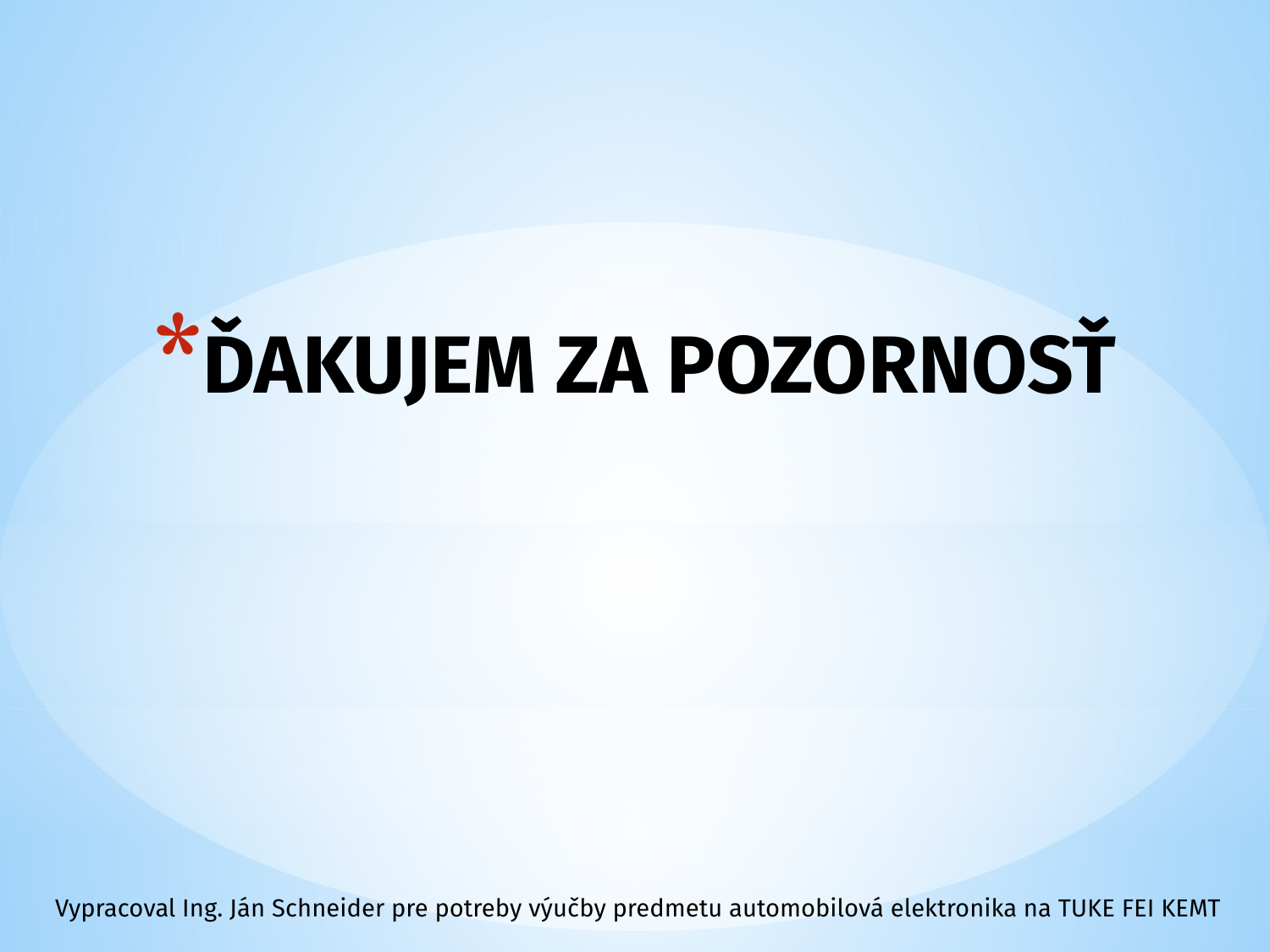

# ĎAKUJEM ZA POZORNOSŤ
Vypracoval Ing. Ján Schneider pre potreby výučby predmetu automobilová elektronika na TUKE FEI KEMT